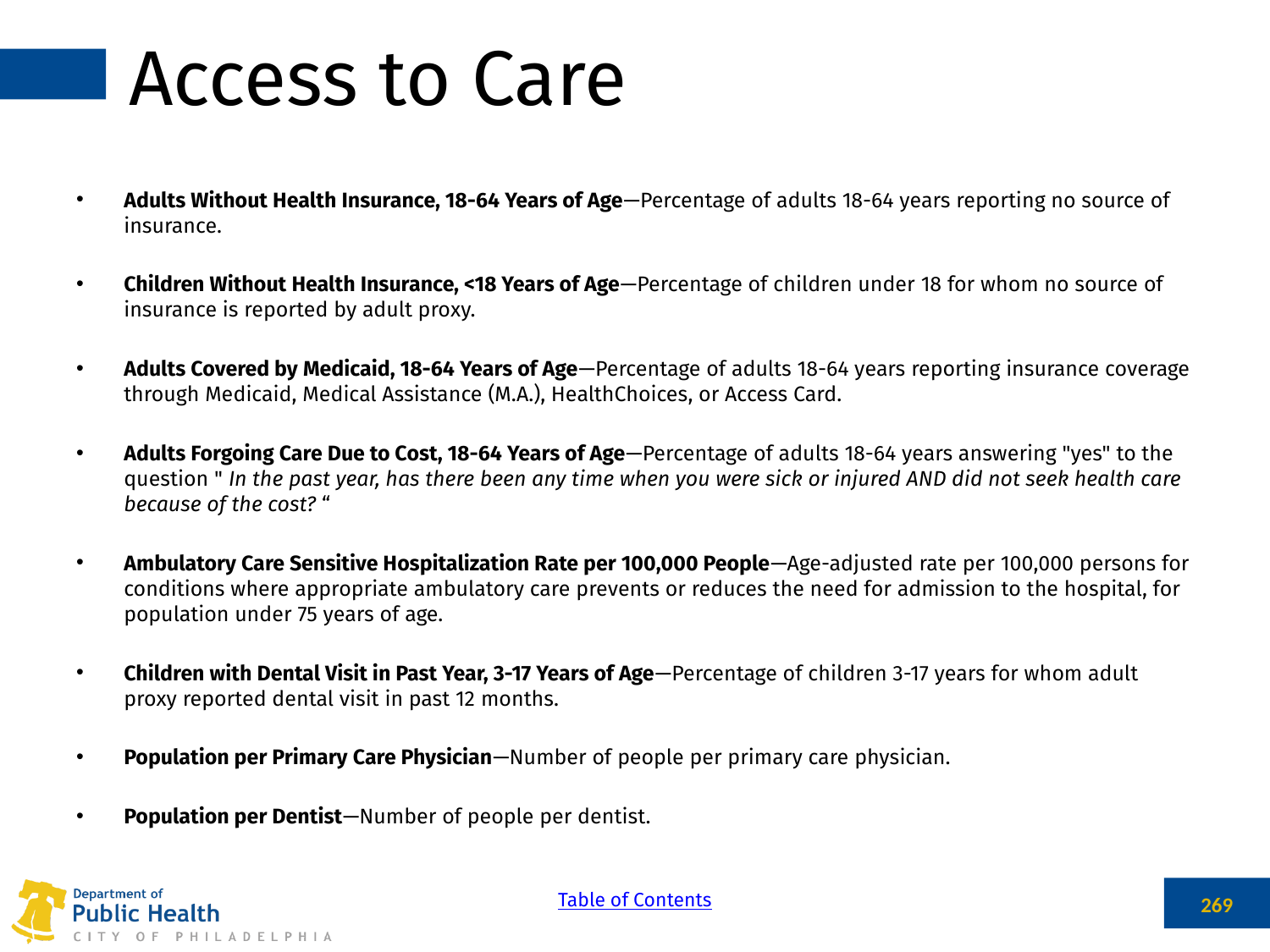

# Access to Care
Adults Without Health Insurance, 18-64 Years of Age—Percentage of adults 18-64 years reporting no source of insurance.

Children Without Health Insurance, <18 Years of Age—Percentage of children under 18 for whom no source of insurance is reported by adult proxy.

Adults Covered by Medicaid, 18-64 Years of Age—Percentage of adults 18-64 years reporting insurance coverage through Medicaid, Medical Assistance (M.A.), HealthChoices, or Access Card.

Adults Forgoing Care Due to Cost, 18-64 Years of Age—Percentage of adults 18-64 years answering "yes" to the question " In the past year, has there been any time when you were sick or injured AND did not seek health care because of the cost? “

Ambulatory Care Sensitive Hospitalization Rate per 100,000 People—Age-adjusted rate per 100,000 persons for conditions where appropriate ambulatory care prevents or reduces the need for admission to the hospital, for population under 75 years of age.

Children with Dental Visit in Past Year, 3-17 Years of Age—Percentage of children 3-17 years for whom adult proxy reported dental visit in past 12 months.

Population per Primary Care Physician—Number of people per primary care physician.

Population per Dentist—Number of people per dentist.